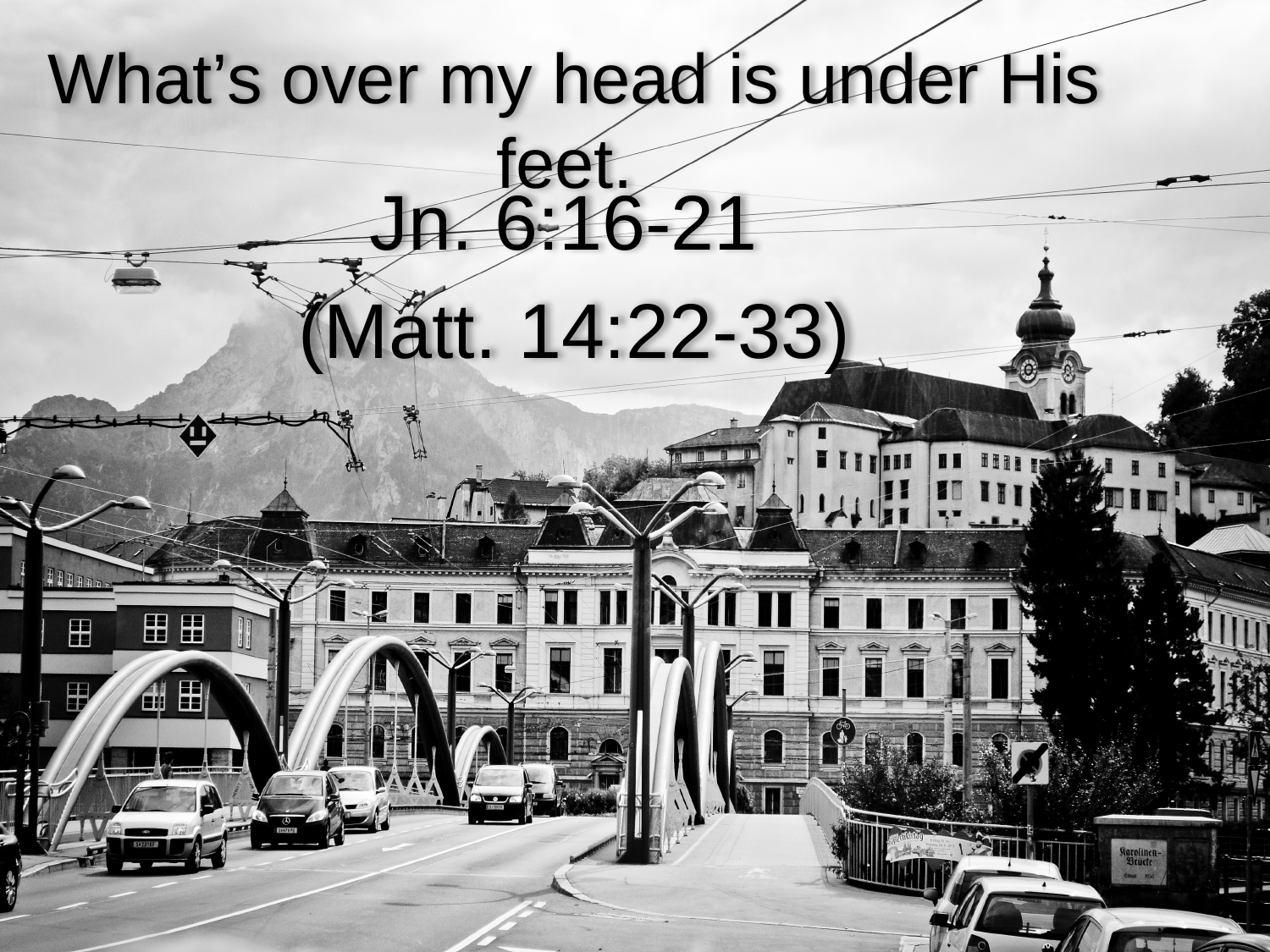

# What’s over my head is under His feet.
Jn. 6:16-21
(Matt. 14:22-33)